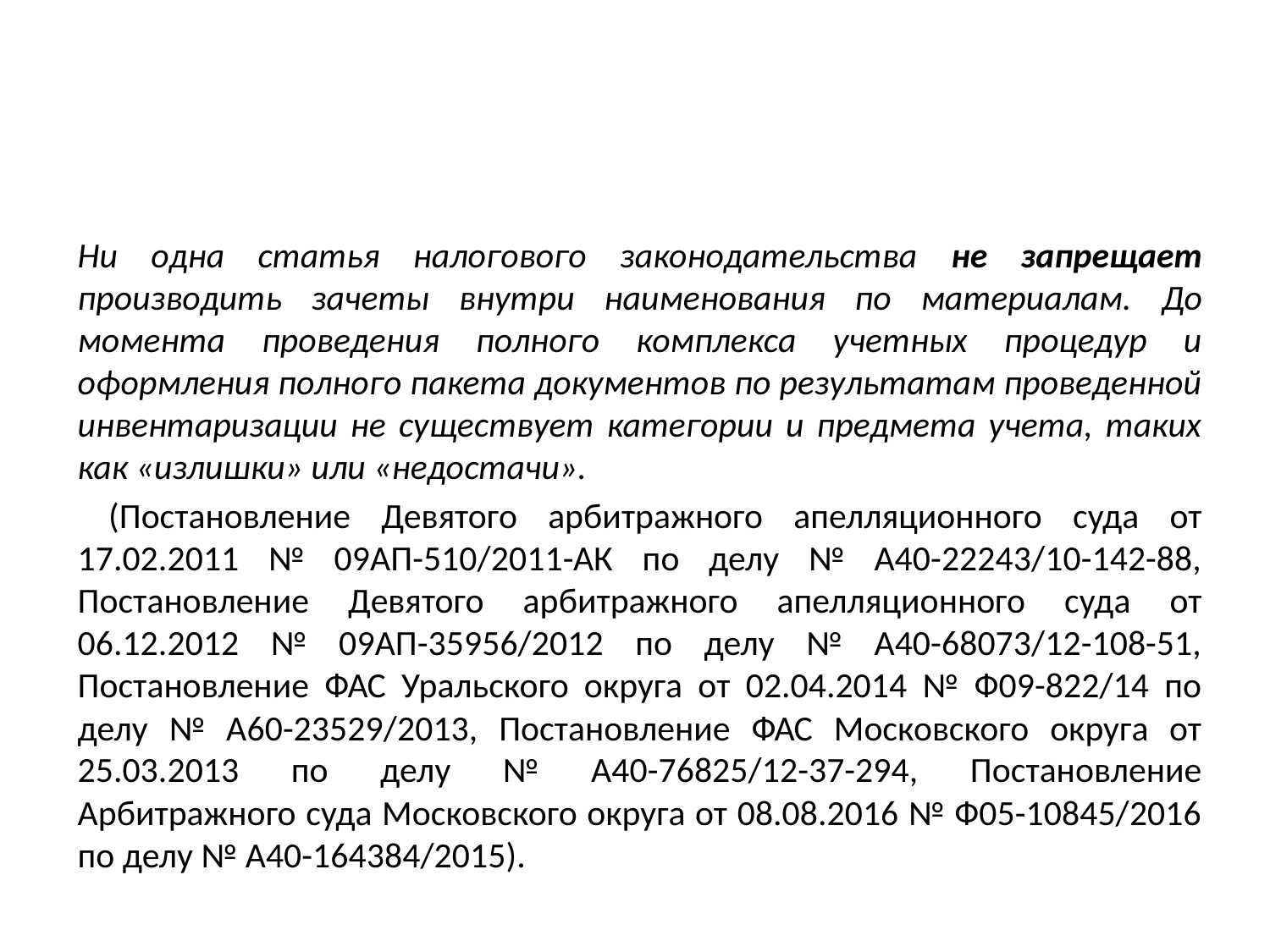

#
Ни одна статья налогового законодательства не запрещает производить зачеты внутри наименования по материалам. До момента проведения полного комплекса учетных процедур и оформления полного пакета документов по результатам проведенной инвентаризации не существует категории и предмета учета, таких как «излишки» или «недостачи».
 (Постановление Девятого арбитражного апелляционного суда от 17.02.2011 № 09АП-510/2011-АК по делу № А40-22243/10-142-88, Постановление Девятого арбитражного апелляционного суда от 06.12.2012 № 09АП-35956/2012 по делу № А40-68073/12-108-51, Постановление ФАС Уральского округа от 02.04.2014 № Ф09-822/14 по делу № А60-23529/2013, Постановление ФАС Московского округа от 25.03.2013 по делу № А40-76825/12-37-294, Постановление Арбитражного суда Московского округа от 08.08.2016 № Ф05-10845/2016 по делу № А40-164384/2015).